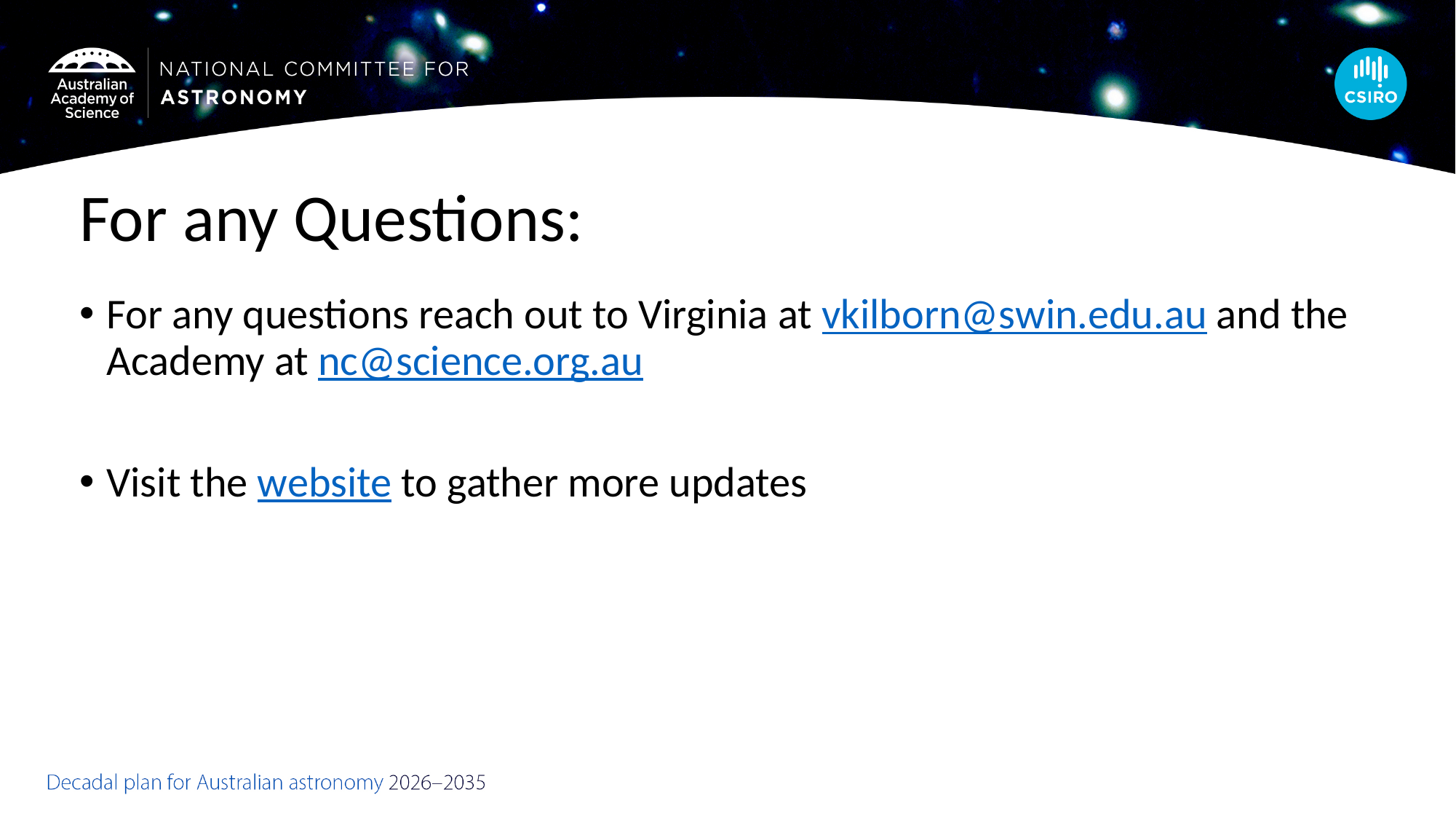

# For any Questions:
For any questions reach out to Virginia at vkilborn@swin.edu.au and the Academy at nc@science.org.au

Visit the website to gather more updates